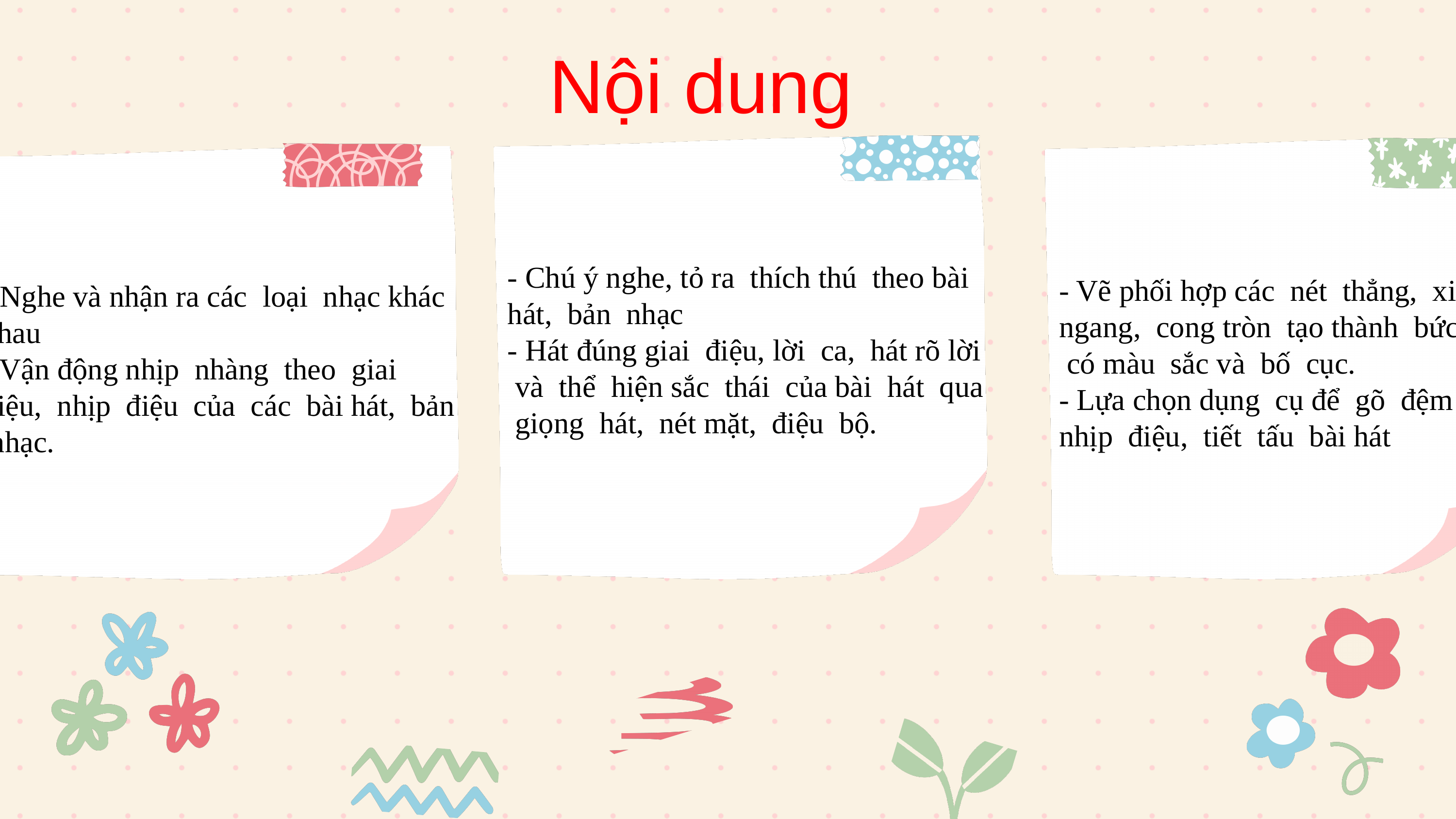

Nội dung

- Chú ý nghe, tỏ ra  thích thú  theo bài  hát,  bản  nhạc
- Hát đúng giai  điệu, lời  ca,  hát rõ lời  và  thể  hiện sắc  thái  của bài  hát  qua  giọng  hát,  nét mặt,  điệu  bộ.
- Vẽ phối hợp các  nét  thẳng,  xiên,  ngang,  cong tròn  tạo thành  bức  tranh  có màu  sắc và  bố  cục.
- Lựa chọn dụng  cụ để  gõ  đệm theo  nhịp  điệu,  tiết  tấu  bài hát
- Nghe và nhận ra các  loại  nhạc khác  nhau
- Vận động nhịp  nhàng  theo  giai điệu,  nhịp  điệu  của  các  bài hát,  bản  nhạc.